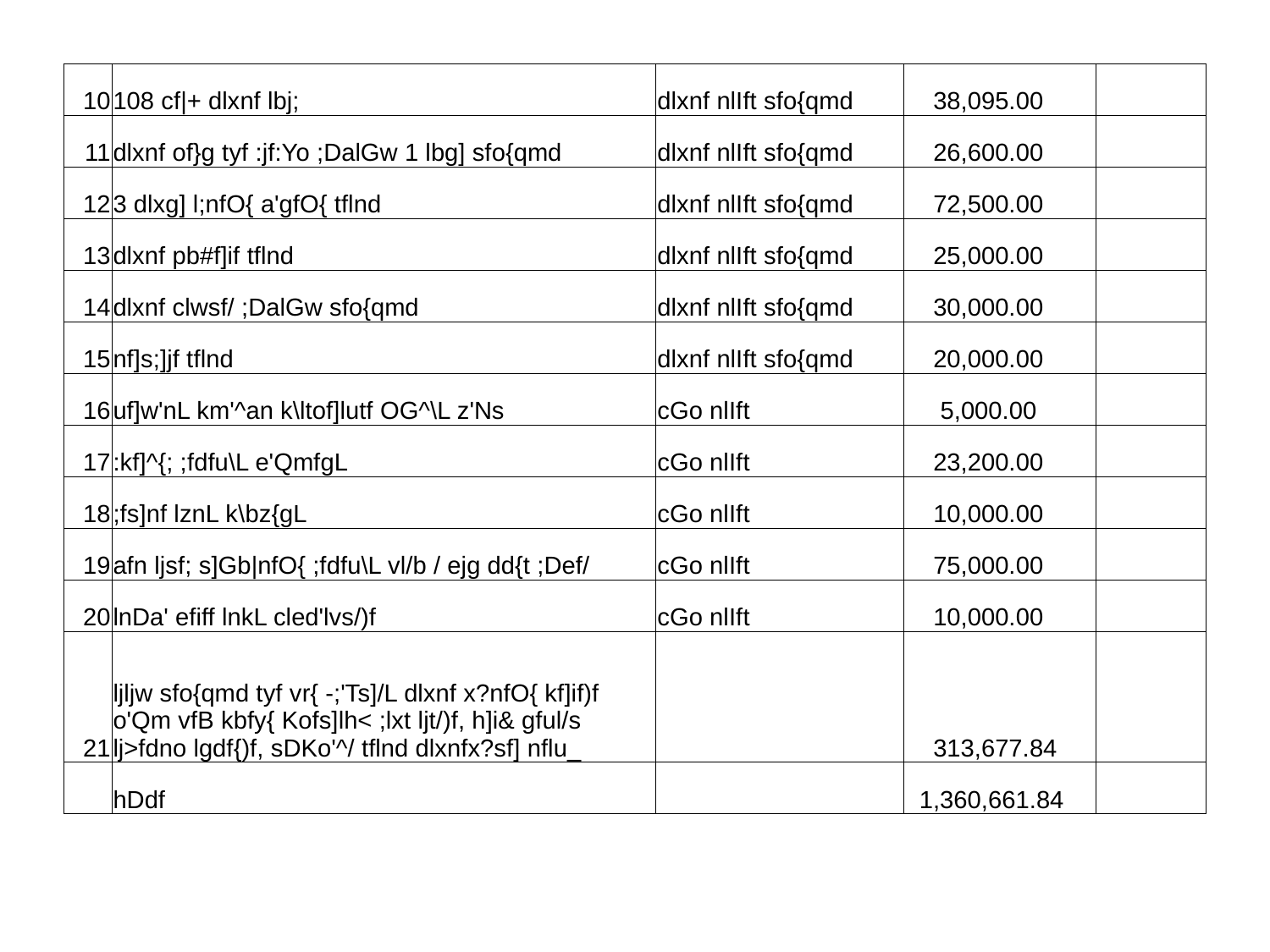

| 10 | 108 cf|+ dlxnf lbj; | dlxnf nlIft sfo{qmd | 38,095.00 |  |
| --- | --- | --- | --- | --- |
| 11 | dlxnf of}g tyf :jf:Yo ;DalGw 1 lbg] sfo{qmd | dlxnf nlIft sfo{qmd | 26,600.00 |  |
| 12 | 3 dlxg] l;nfO{ a'gfO{ tflnd | dlxnf nlIft sfo{qmd | 72,500.00 |  |
| 13 | dlxnf pb#f]if tflnd | dlxnf nlIft sfo{qmd | 25,000.00 |  |
| 14 | dlxnf clwsf/ ;DalGw sfo{qmd | dlxnf nlIft sfo{qmd | 30,000.00 |  |
| 15 | nf]s;]jf tflnd | dlxnf nlIft sfo{qmd | 20,000.00 |  |
| 16 | uf]w'nL km'^an k\ltof]lutf OG^\L z'Ns | cGo nlIft | 5,000.00 |  |
| 17 | :kf]^{; ;fdfu\L e'QmfgL | cGo nlIft | 23,200.00 |  |
| 18 | ;fs]nf lznL k\bz{gL | cGo nlIft | 10,000.00 |  |
| 19 | afn ljsf; s]Gb|nfO{ ;fdfu\L vl/b / ejg dd{t ;Def/ | cGo nlIft | 75,000.00 |  |
| 20 | lnDa' efiff lnkL cled'lvs/)f | cGo nlIft | 10,000.00 |  |
| 21 | ljljw sfo{qmd tyf vr{ -;'Ts]/L dlxnf x?nfO{ kf]if)f o'Qm vfB kbfy{ Kofs]lh< ;lxt ljt/)f, h]i& gful/s lj>fdno lgdf{)f, sDKo'^/ tflnd dlxnfx?sf] nflu\_ |  | 313,677.84 |  |
|  | hDdf |  | 1,360,661.84 |  |